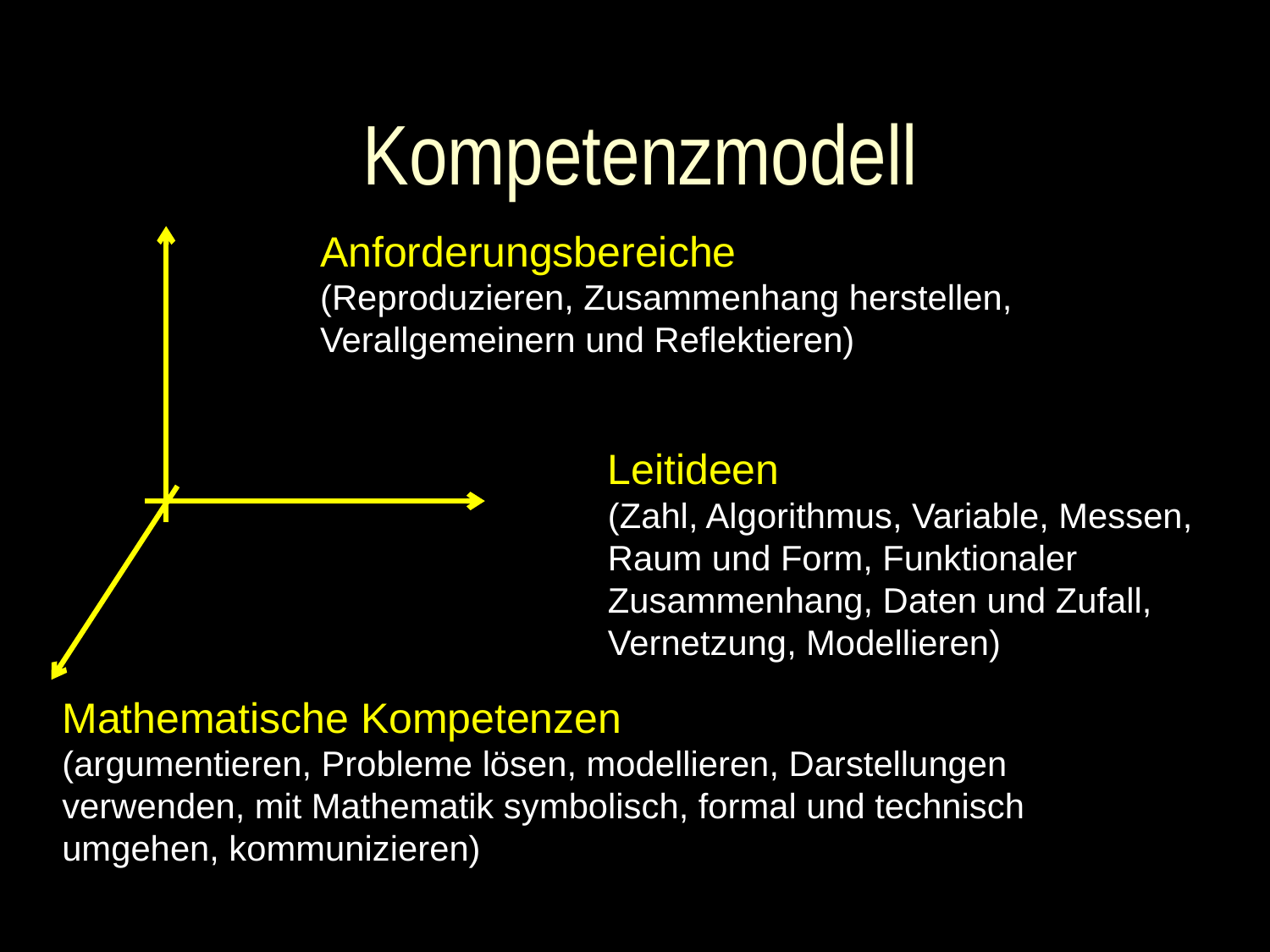

# Kompetenzmodell
Anforderungsbereiche
(Reproduzieren, Zusammenhang herstellen,
Verallgemeinern und Reflektieren)

Leitideen
(Zahl, Algorithmus, Variable, Messen, Raum und Form, Funktionaler Zusammenhang, Daten und Zufall, Vernetzung, Modellieren)
Mathematische Kompetenzen
(argumentieren, Probleme lösen, modellieren, Darstellungen verwenden, mit Mathematik symbolisch, formal und technisch umgehen, kommunizieren)